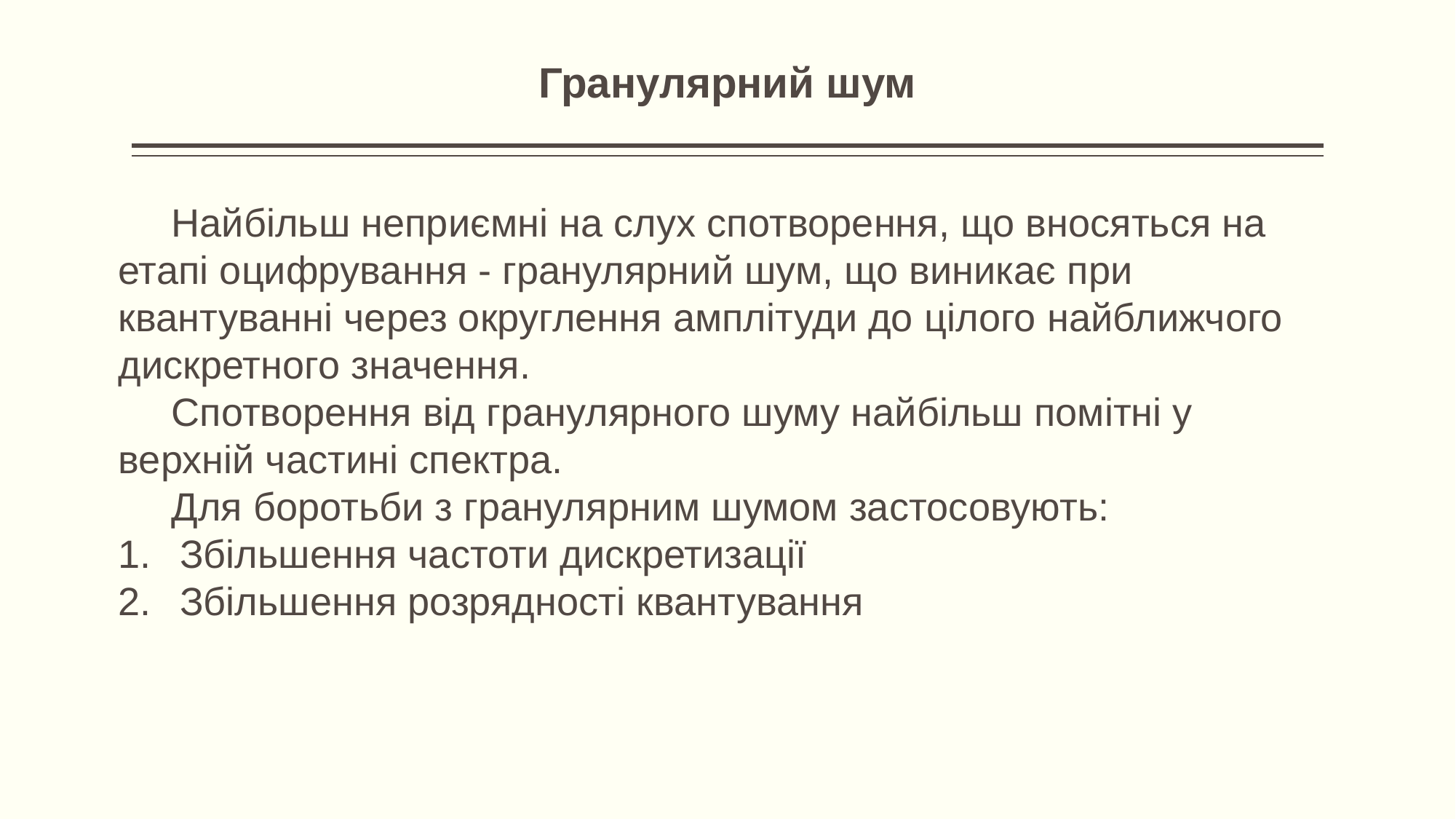

# Гранулярний шум
Найбільш неприємні на слух спотворення, що вносяться на етапі оцифрування - гранулярний шум, що виникає при квантуванні через округлення амплітуди до цілого найближчого дискретного значення.
Спотворення від гранулярного шуму найбільш помітні у верхній частині спектра.
Для боротьби з гранулярним шумом застосовують:
Збільшення частоти дискретизації
Збільшення розрядності квантування